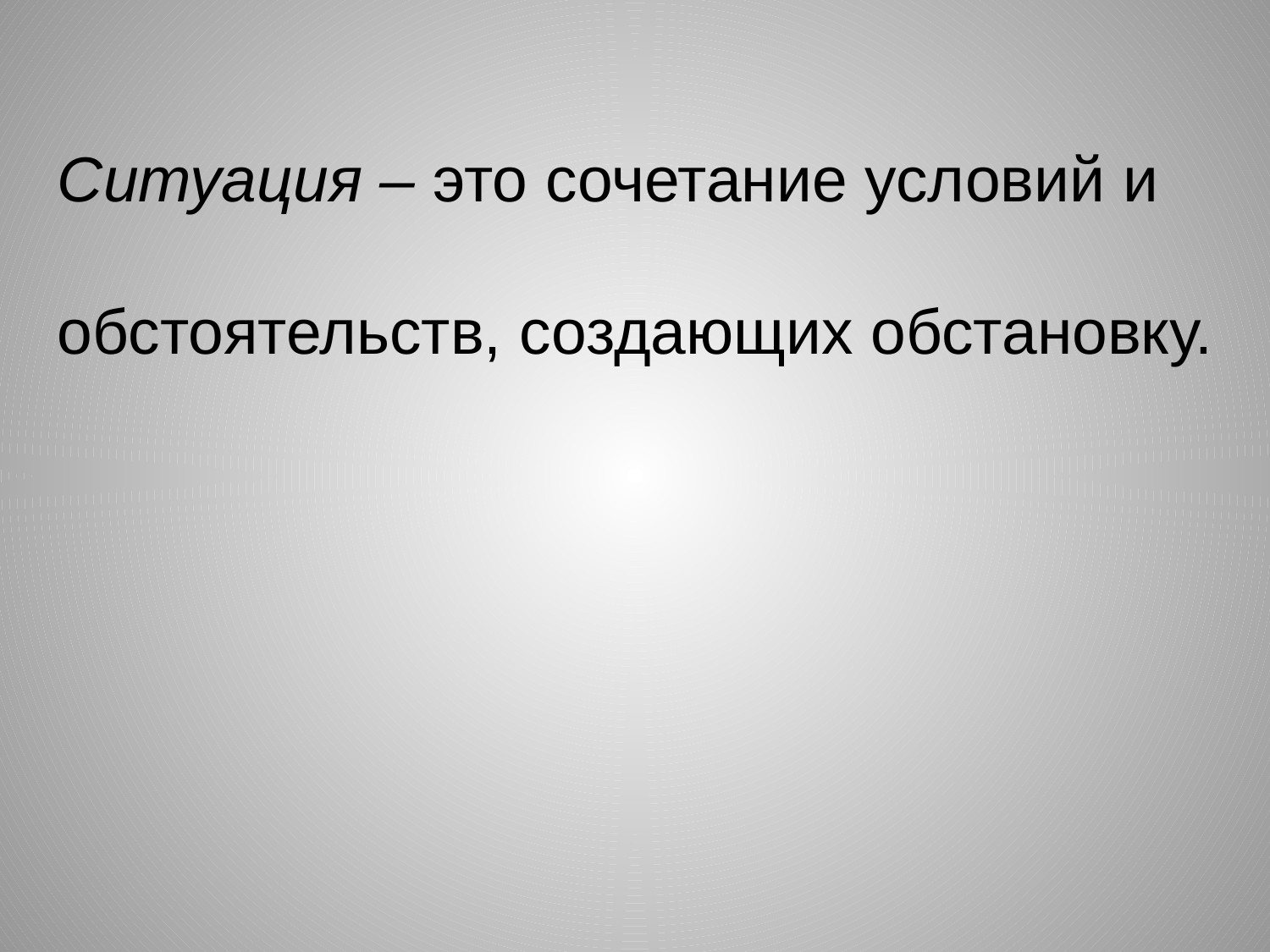

Ситуация – это сочетание условий и обстоятельств, создающих обстановку.